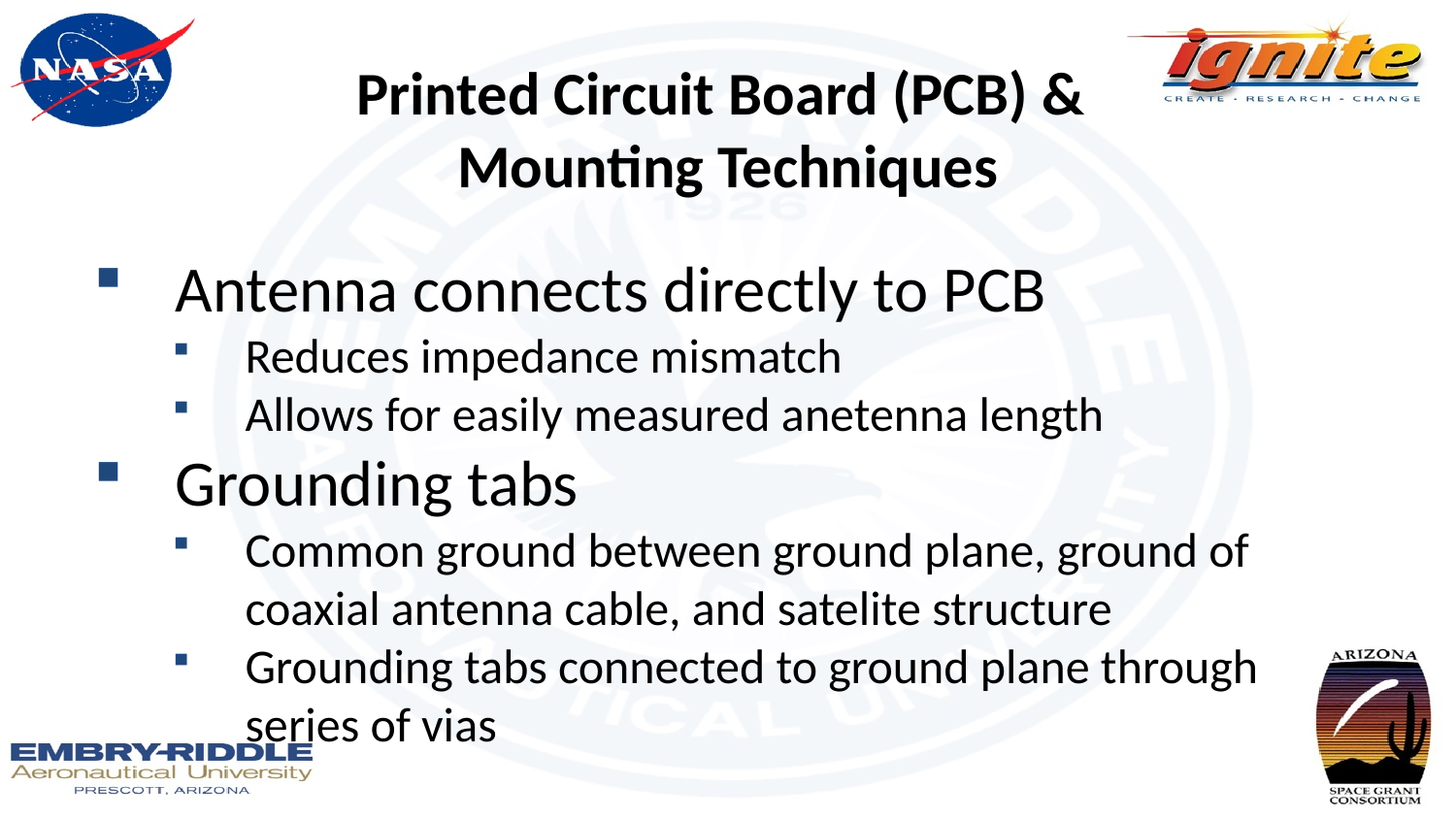

# Printed Circuit Board (PCB) & Mounting Techniques
Antenna connects directly to PCB
Reduces impedance mismatch
Allows for easily measured anetenna length
Grounding tabs
Common ground between ground plane, ground of coaxial antenna cable, and satelite structure
Grounding tabs connected to ground plane through series of vias